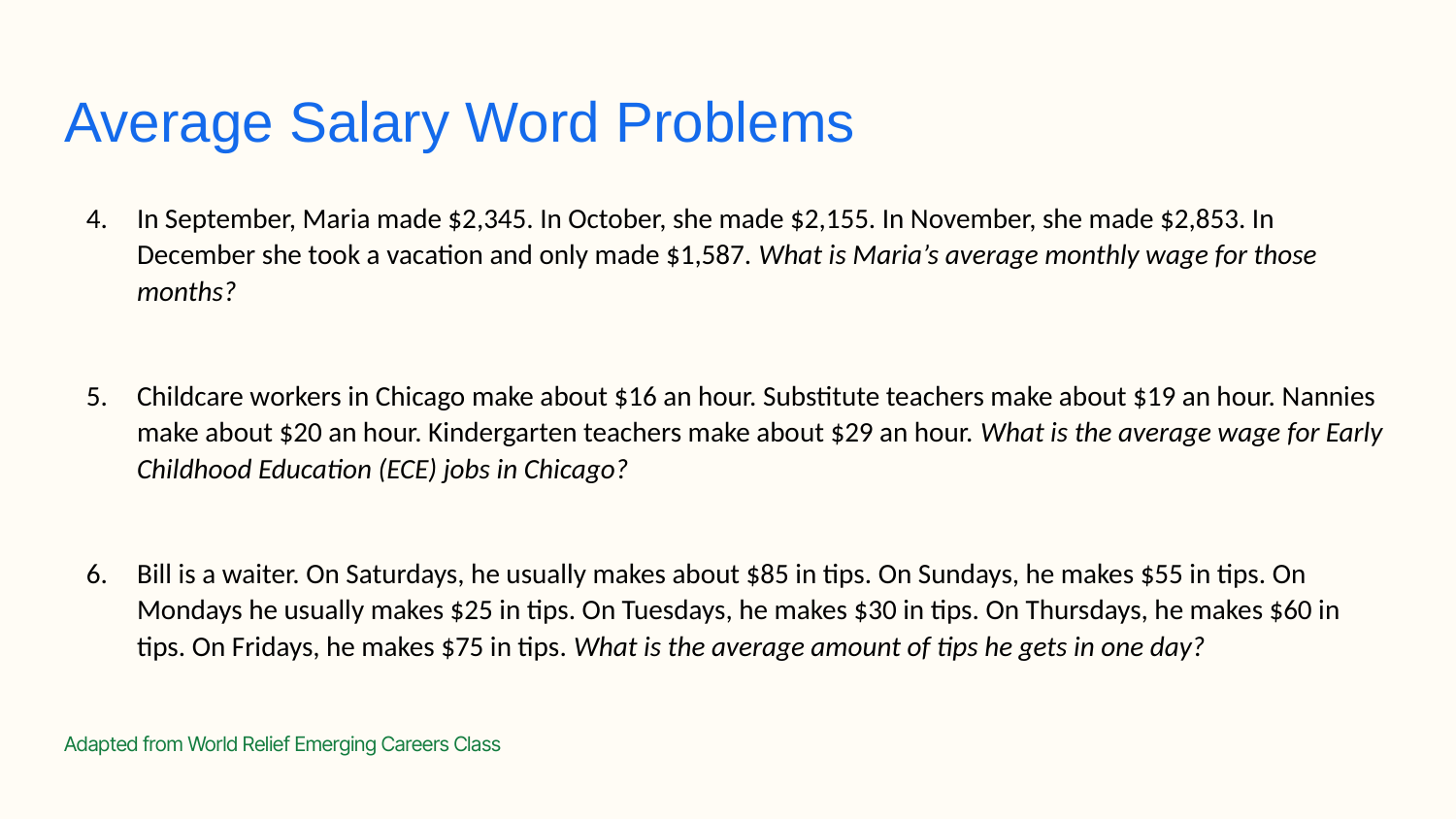

# Average Salary Word Problems
In September, Maria made $2,345. In October, she made $2,155. In November, she made $2,853. In December she took a vacation and only made $1,587. What is Maria’s average monthly wage for those months?

Childcare workers in Chicago make about $16 an hour. Substitute teachers make about $19 an hour. Nannies make about $20 an hour. Kindergarten teachers make about $29 an hour. What is the average wage for Early Childhood Education (ECE) jobs in Chicago?

Bill is a waiter. On Saturdays, he usually makes about $85 in tips. On Sundays, he makes $55 in tips. On Mondays he usually makes $25 in tips. On Tuesdays, he makes $30 in tips. On Thursdays, he makes $60 in tips. On Fridays, he makes $75 in tips. What is the average amount of tips he gets in one day?

Adapted from World Relief Emerging Careers Class